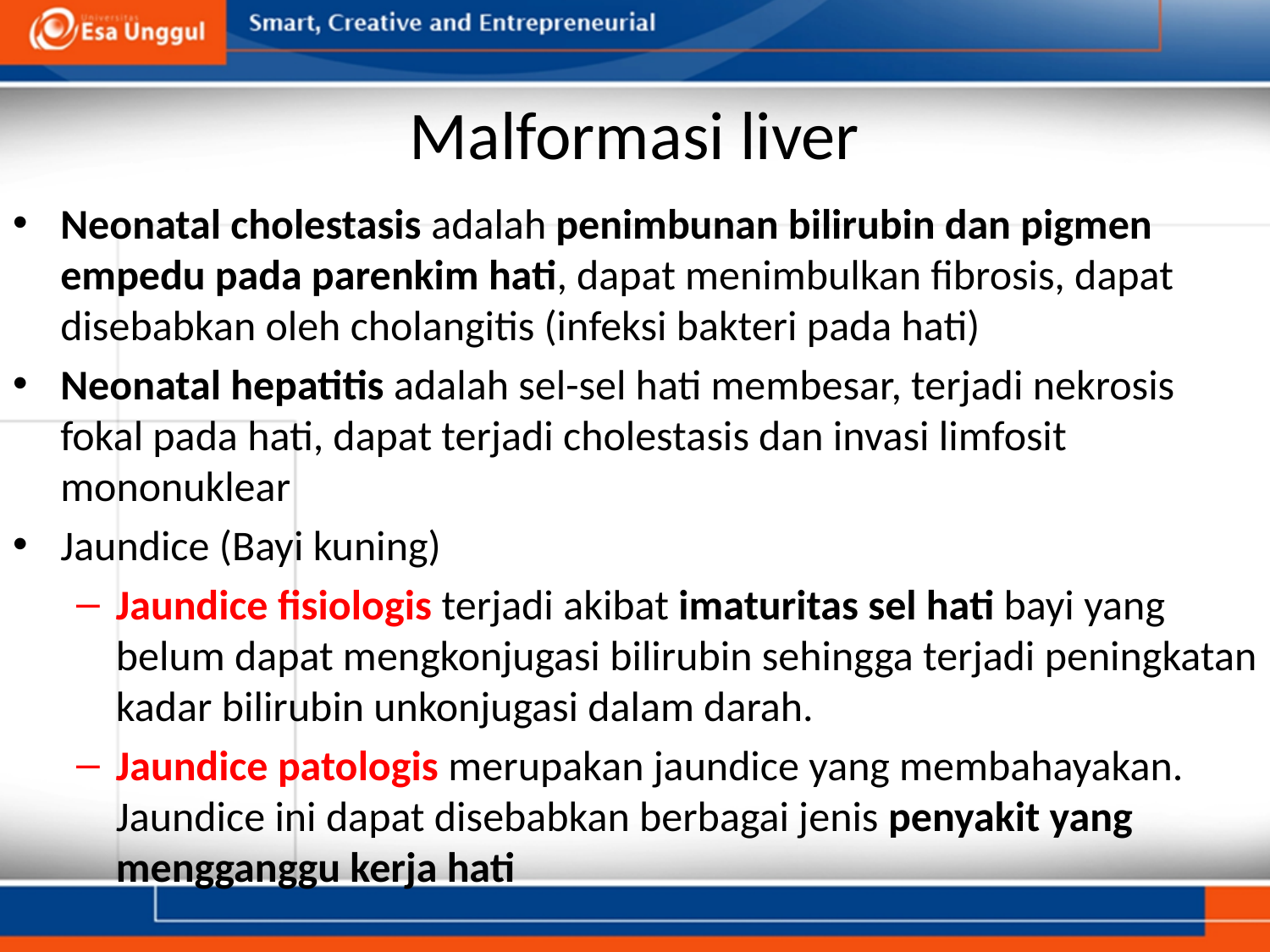

# Malformasi liver
Neonatal cholestasis adalah penimbunan bilirubin dan pigmen empedu pada parenkim hati, dapat menimbulkan fibrosis, dapat disebabkan oleh cholangitis (infeksi bakteri pada hati)
Neonatal hepatitis adalah sel-sel hati membesar, terjadi nekrosis fokal pada hati, dapat terjadi cholestasis dan invasi limfosit mononuklear
Jaundice (Bayi kuning)
Jaundice fisiologis terjadi akibat imaturitas sel hati bayi yang belum dapat mengkonjugasi bilirubin sehingga terjadi peningkatan kadar bilirubin unkonjugasi dalam darah.
Jaundice patologis merupakan jaundice yang membahayakan. Jaundice ini dapat disebabkan berbagai jenis penyakit yang mengganggu kerja hati